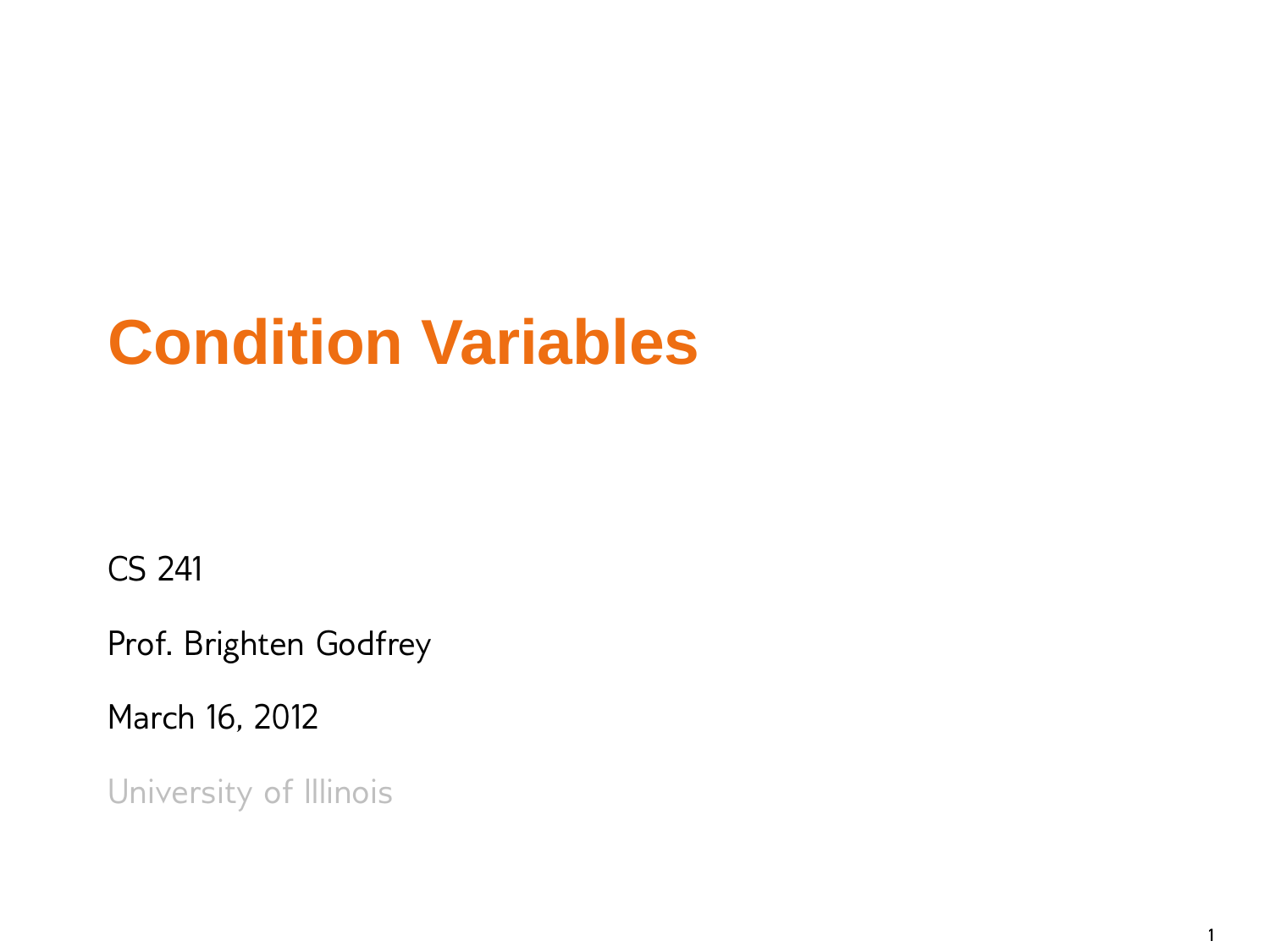

# Condition Variables
CS 241
Prof. Brighten Godfrey
March 16, 2012
University of Illinois